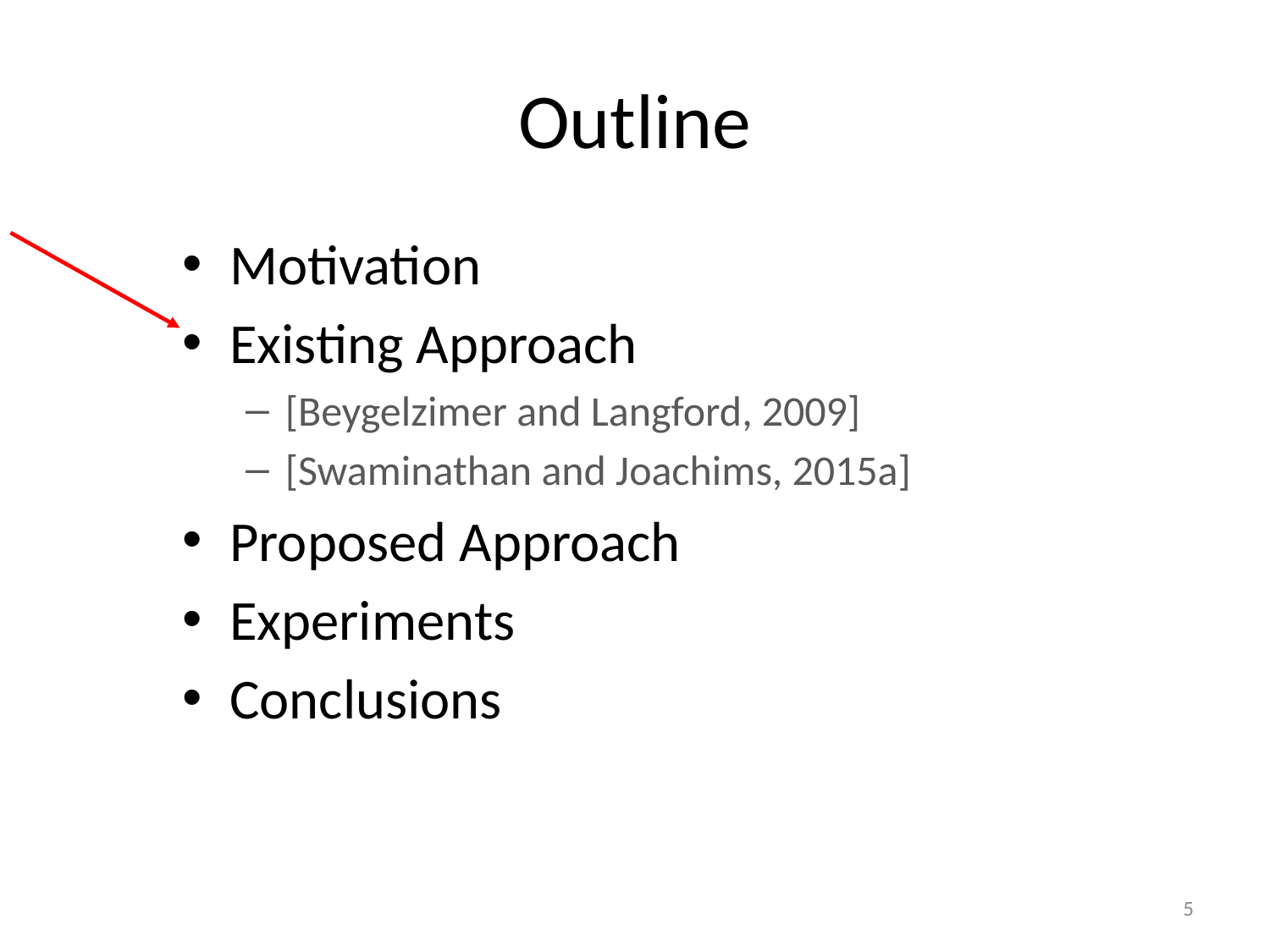

# Outline
Motivation
Existing Approach
[Beygelzimer and Langford, 2009]
[Swaminathan and Joachims, 2015a]
Proposed Approach
Experiments
Conclusions

5